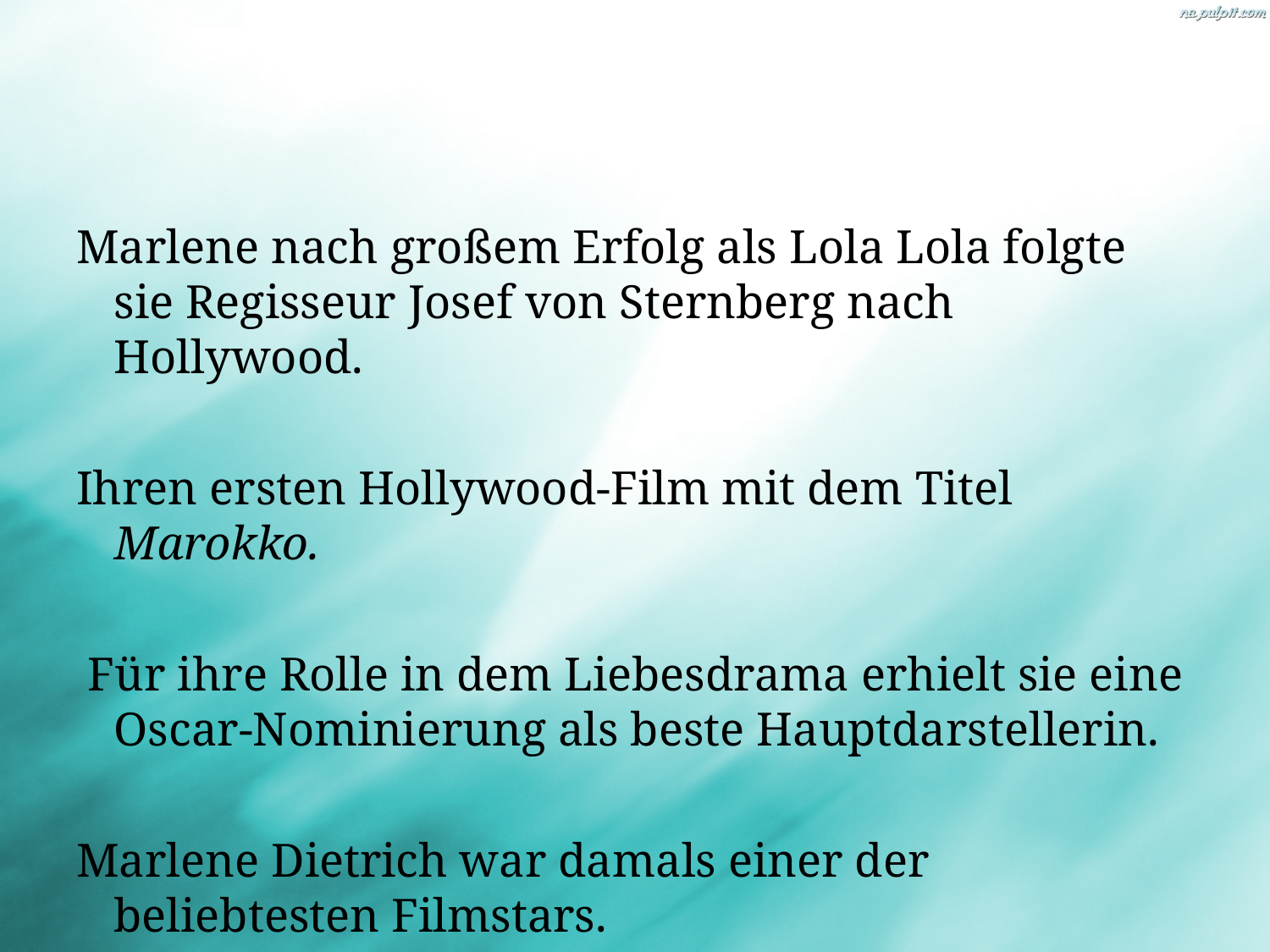

#
Marlene nach großem Erfolg als Lola Lola folgte sie Regisseur Josef von Sternberg nach Hollywood.

Ihren ersten Hollywood-Film mit dem Titel Marokko.

 Für ihre Rolle in dem Liebesdrama erhielt sie eine Oscar-Nominierung als beste Hauptdarstellerin.

Marlene Dietrich war damals einer der beliebtesten Filmstars.